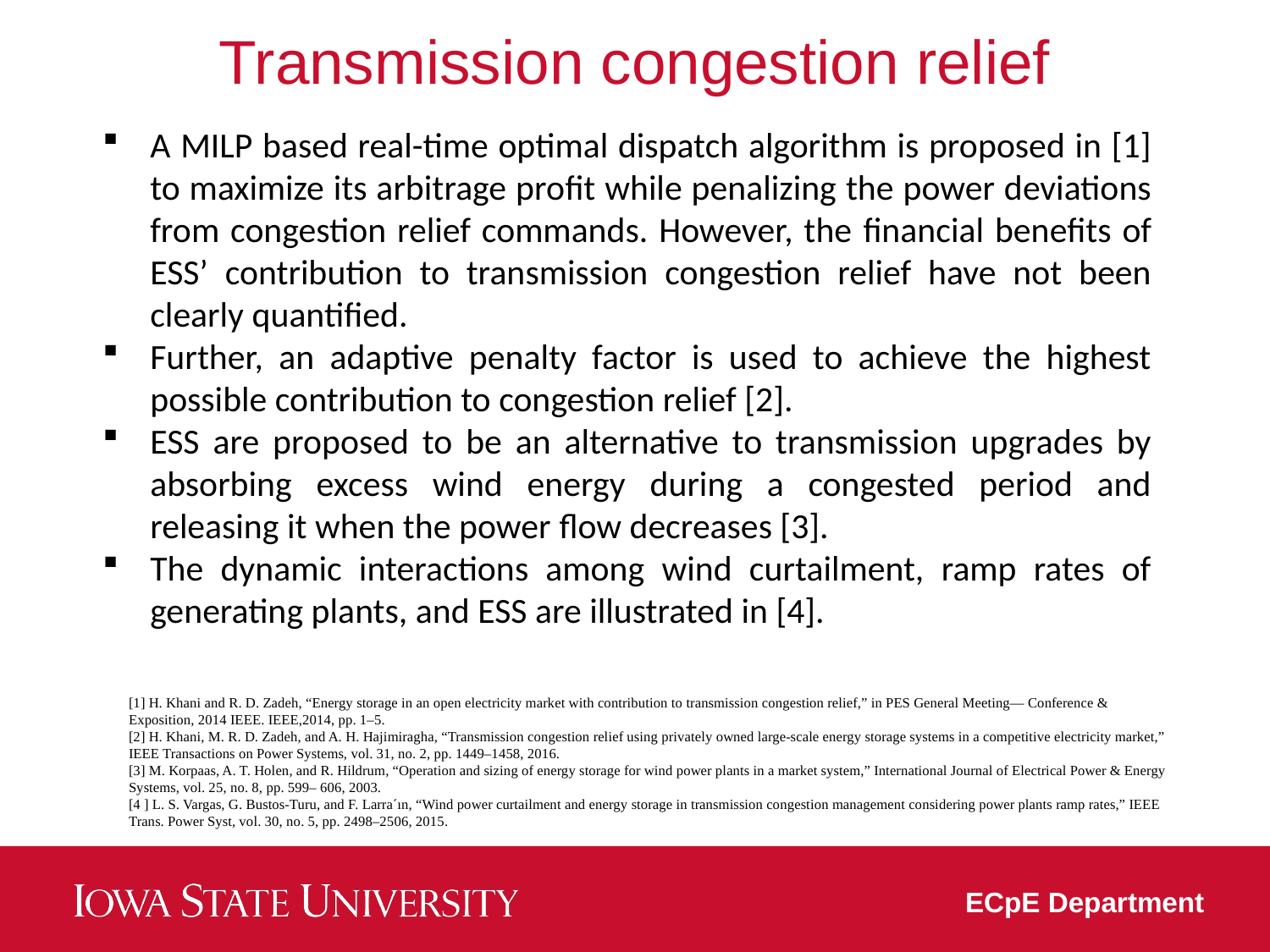

# Transmission congestion relief
A MILP based real-time optimal dispatch algorithm is proposed in [1] to maximize its arbitrage proﬁt while penalizing the power deviations from congestion relief commands. However, the ﬁnancial beneﬁts of ESS’ contribution to transmission congestion relief have not been clearly quantified.
Further, an adaptive penalty factor is used to achieve the highest possible contribution to congestion relief [2].
ESS are proposed to be an alternative to transmission upgrades by absorbing excess wind energy during a congested period and releasing it when the power ﬂow decreases [3].
The dynamic interactions among wind curtailment, ramp rates of generating plants, and ESS are illustrated in [4].
[1] H. Khani and R. D. Zadeh, “Energy storage in an open electricity market with contribution to transmission congestion relief,” in PES General Meeting— Conference & Exposition, 2014 IEEE. IEEE,2014, pp. 1–5.
[2] H. Khani, M. R. D. Zadeh, and A. H. Hajimiragha, “Transmission congestion relief using privately owned large-scale energy storage systems in a competitive electricity market,” IEEE Transactions on Power Systems, vol. 31, no. 2, pp. 1449–1458, 2016.
[3] M. Korpaas, A. T. Holen, and R. Hildrum, “Operation and sizing of energy storage for wind power plants in a market system,” International Journal of Electrical Power & Energy Systems, vol. 25, no. 8, pp. 599– 606, 2003.
[4 ] L. S. Vargas, G. Bustos-Turu, and F. Larra´ın, “Wind power curtailment and energy storage in transmission congestion management considering power plants ramp rates,” IEEE Trans. Power Syst, vol. 30, no. 5, pp. 2498–2506, 2015.

ECpE Department